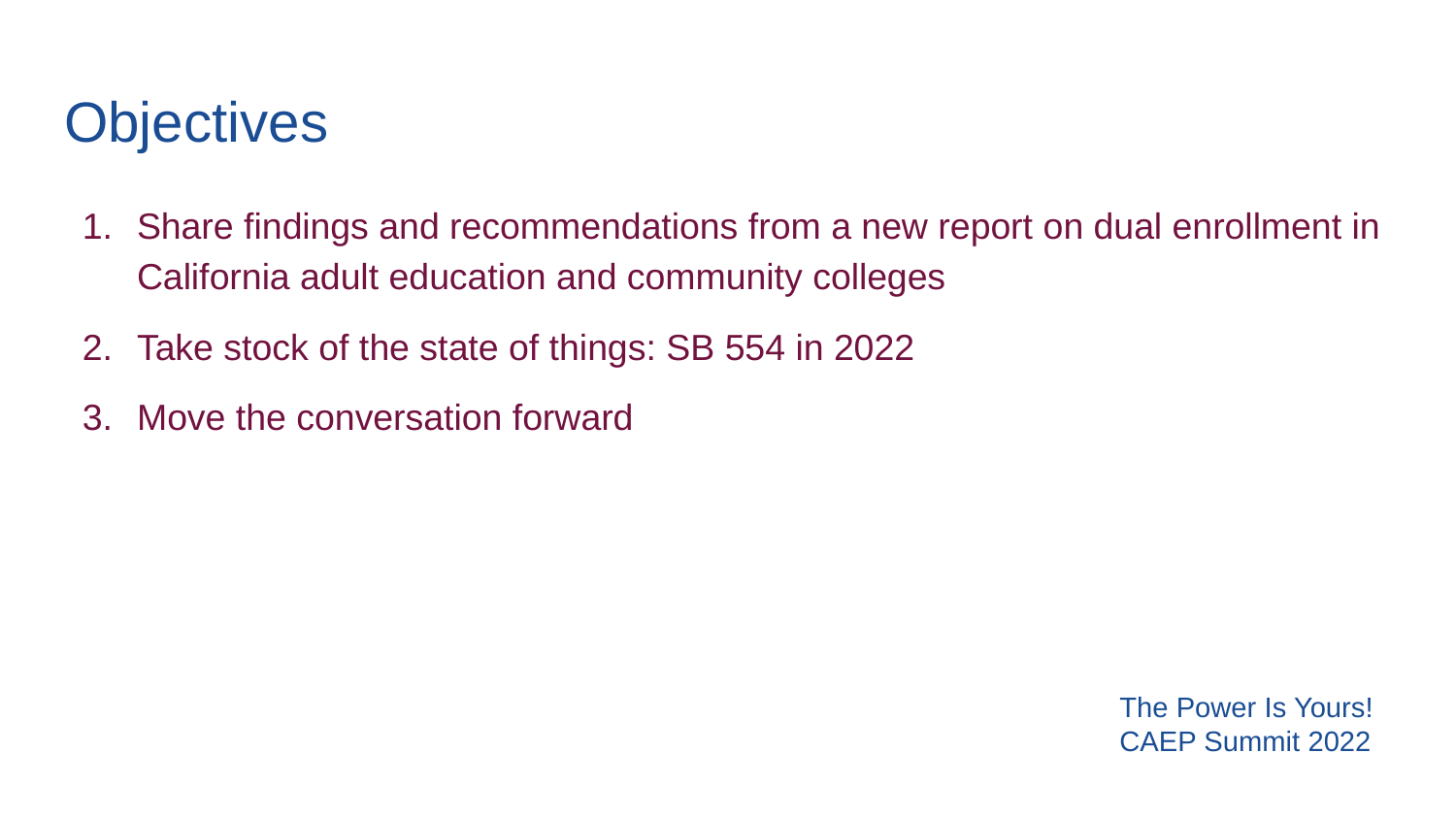

# Objectives
Share findings and recommendations from a new report on dual enrollment in California adult education and community colleges
Take stock of the state of things: SB 554 in 2022
Move the conversation forward
The Power Is Yours!
CAEP Summit 2022